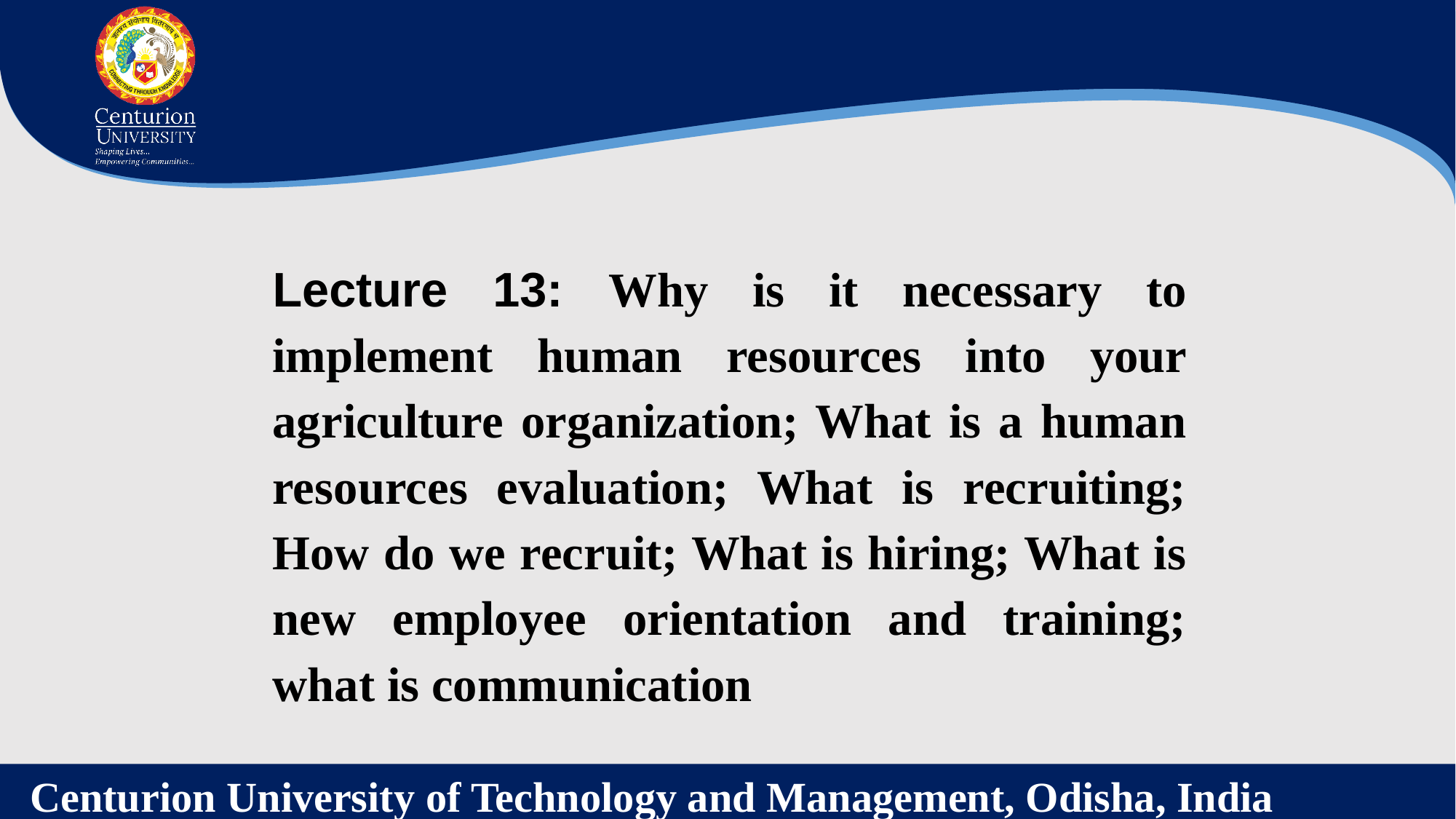

Lecture 13: Why is it necessary to implement human resources into your agriculture organization; What is a human resources evaluation; What is recruiting; How do we recruit; What is hiring; What is new employee orientation and training; what is communication